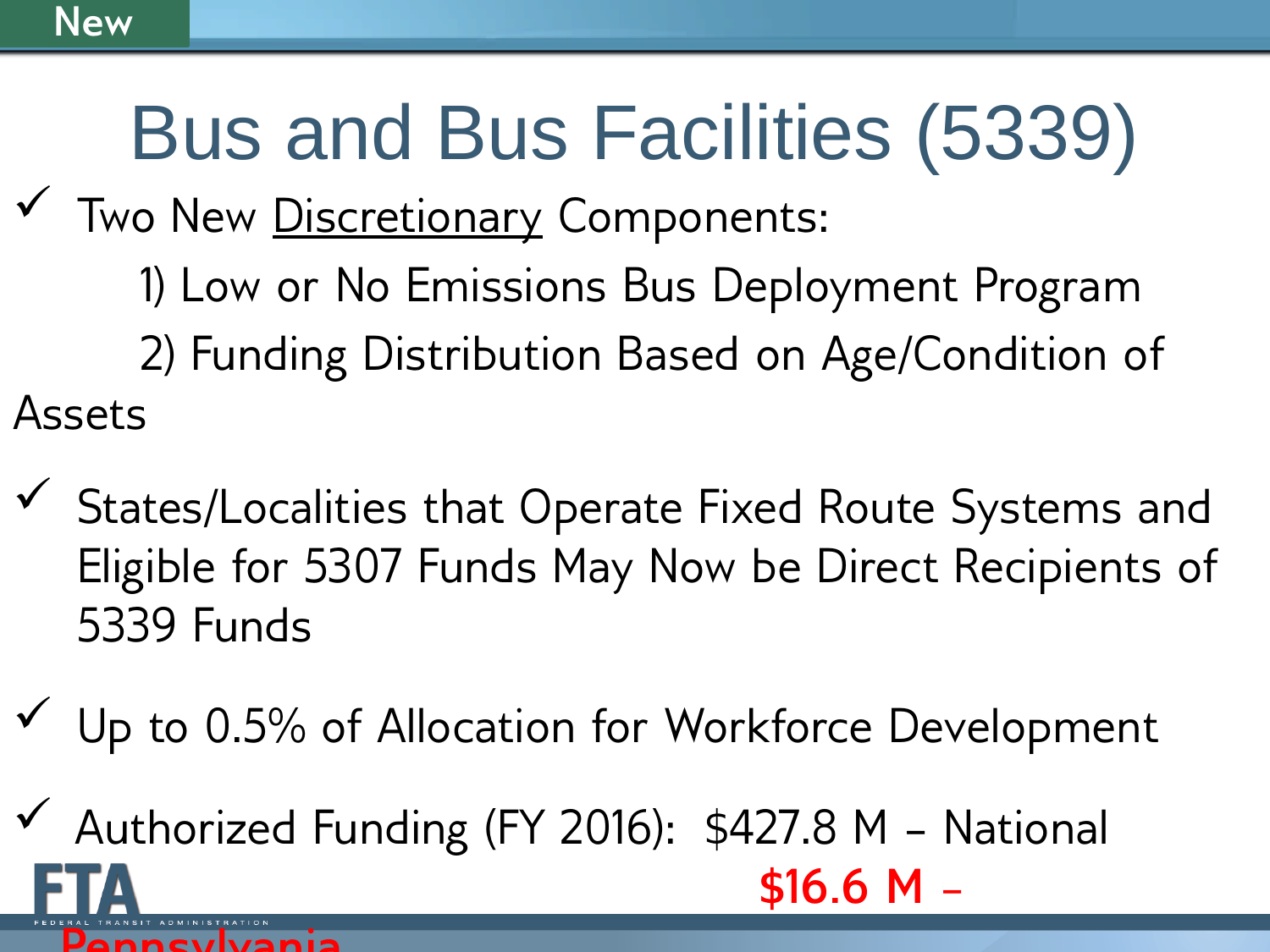

New
# Bus and Bus Facilities (5339)
Two New Discretionary Components:
	1) Low or No Emissions Bus Deployment Program
	2) Funding Distribution Based on Age/Condition of Assets

States/Localities that Operate Fixed Route Systems and Eligible for 5307 Funds May Now be Direct Recipients of 5339 Funds
Up to 0.5% of Allocation for Workforce Development
 Authorized Funding (FY 2016):  $427.8 M – National		$16.6 M – Pennsylvania